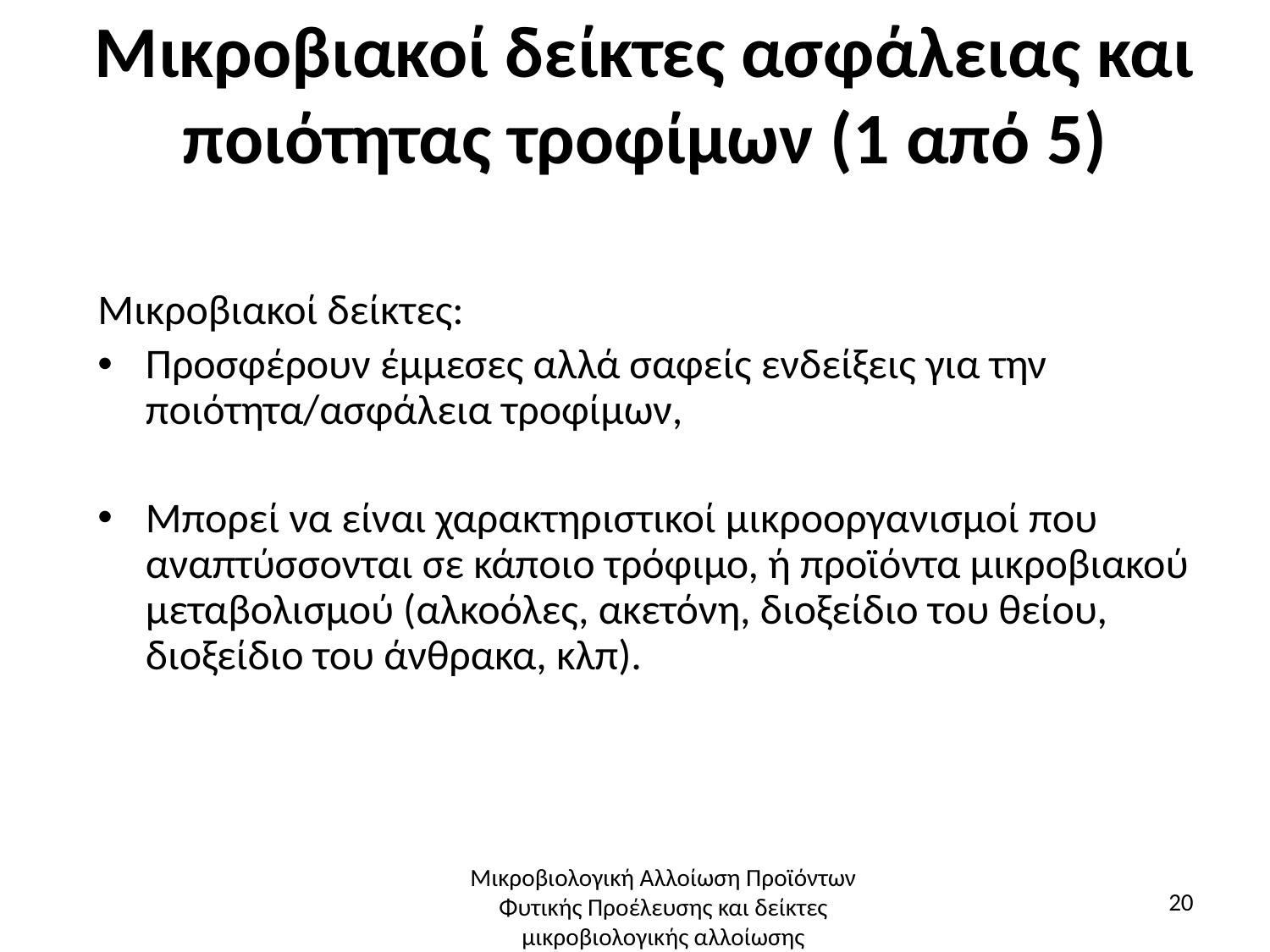

# Μικροβιακοί δείκτες ασφάλειας και ποιότητας τροφίμων (1 από 5)
Μικροβιακοί δείκτες:
Προσφέρουν έμμεσες αλλά σαφείς ενδείξεις για την ποιότητα/ασφάλεια τροφίμων,

Μπορεί να είναι χαρακτηριστικοί μικροοργανισμοί που αναπτύσσονται σε κάποιο τρόφιμο, ή προϊόντα μικροβιακού μεταβολισμού (αλκοόλες, ακετόνη, διοξείδιο του θείου, διοξείδιο του άνθρακα, κλπ).

Μικροβιολογική Αλλοίωση Προϊόντων Φυτικής Προέλευσης και δείκτες μικροβιολογικής αλλοίωσης
20